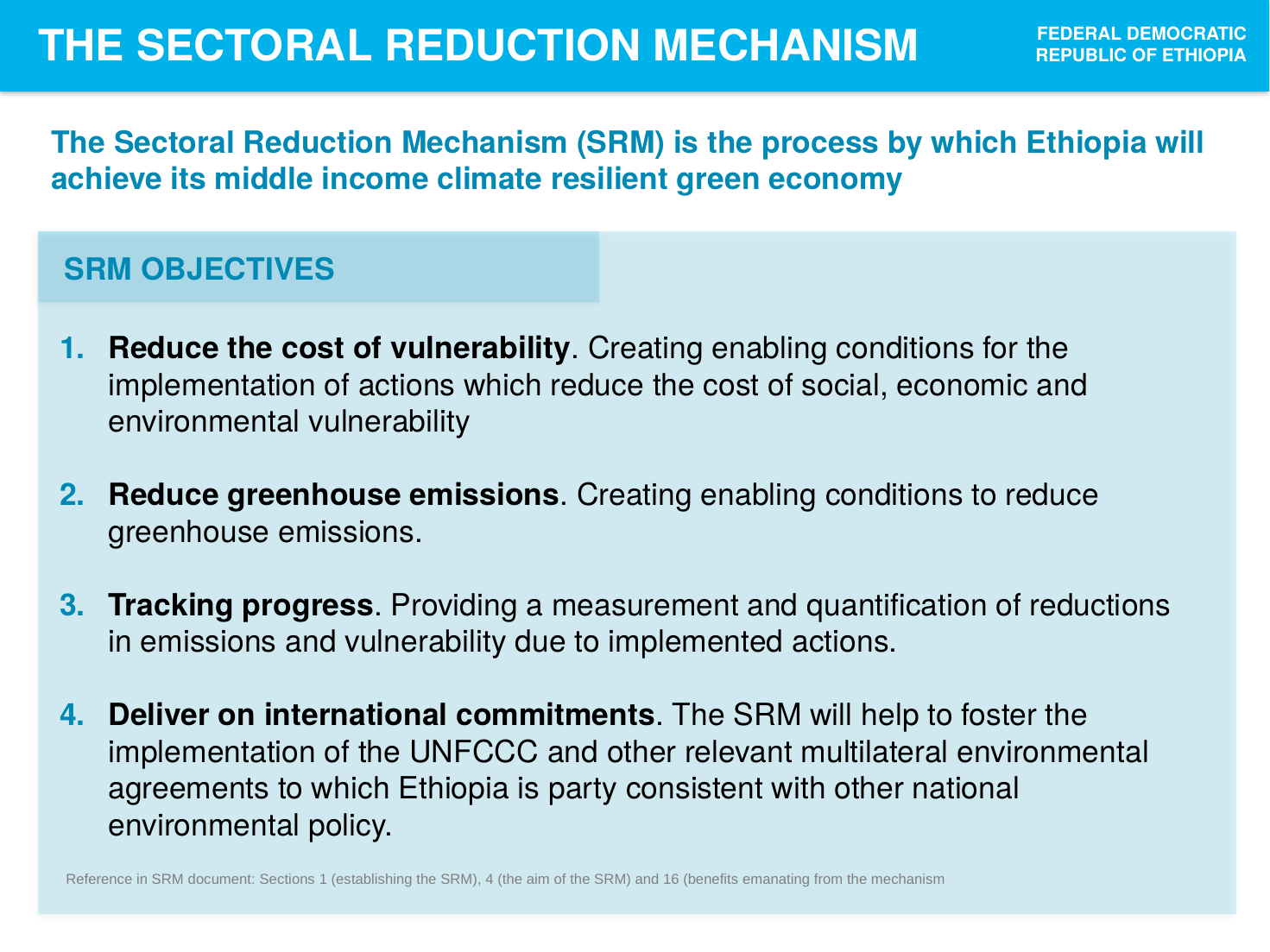

THE SECTORAL REDUCTION MECHANISM
FEDERAL DEMOCRATIC REPUBLIC OF ETHIOPIA
# The Sectoral Reduction Mechanism (SRM) is the process by which Ethiopia will achieve its middle income climate resilient green economy

SRM OBJECTIVES
Reduce the cost of vulnerability. Creating enabling conditions for the implementation of actions which reduce the cost of social, economic and environmental vulnerability

Reduce greenhouse emissions. Creating enabling conditions to reduce greenhouse emissions.

Tracking progress. Providing a measurement and quantification of reductions in emissions and vulnerability due to implemented actions.

Deliver on international commitments. The SRM will help to foster the implementation of the UNFCCC and other relevant multilateral environmental agreements to which Ethiopia is party consistent with other national environmental policy.

Reference in SRM document: Sections 1 (establishing the SRM), 4 (the aim of the SRM) and 16 (benefits emanating from the mechanism